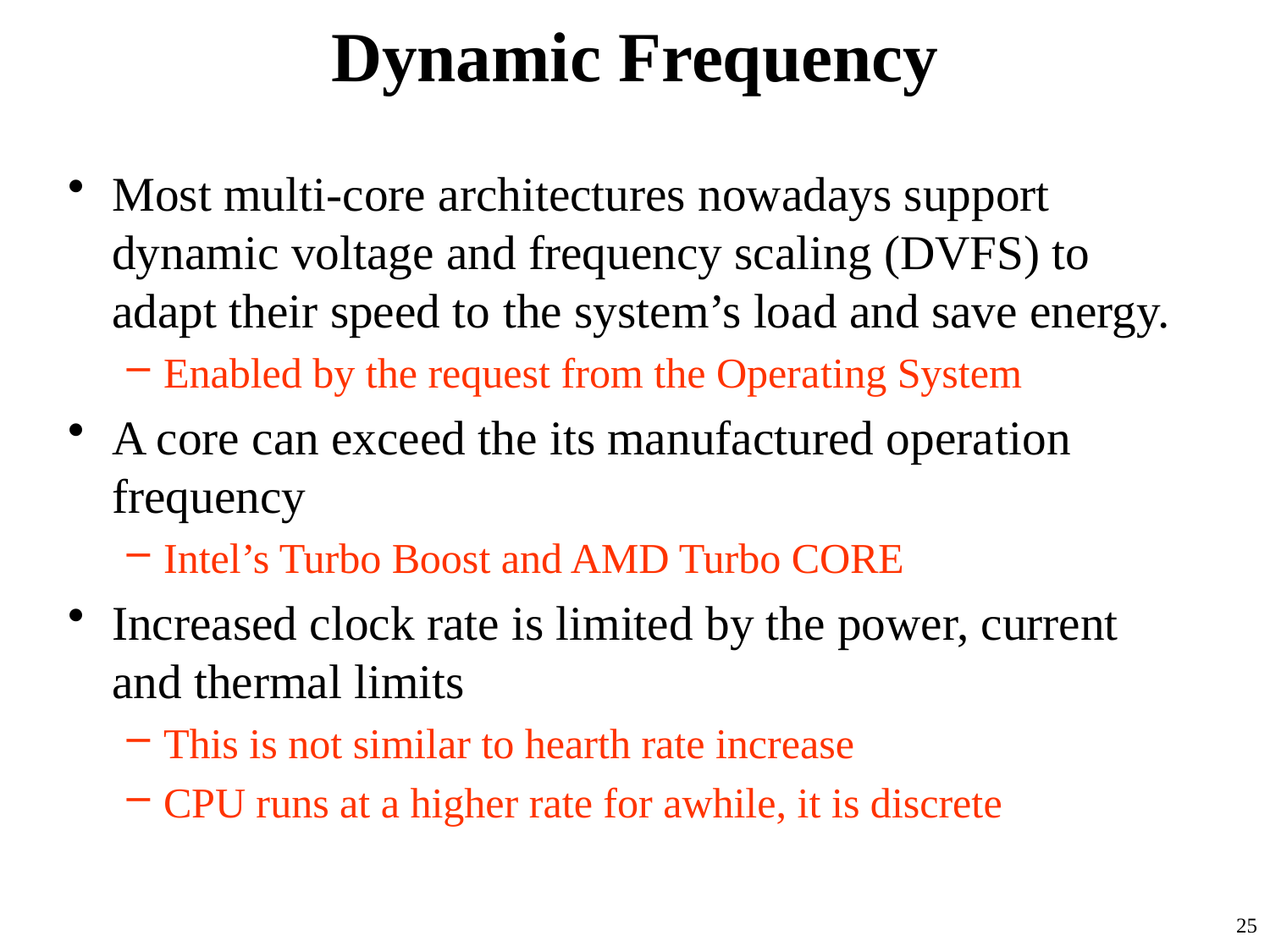

# Dynamic Frequency
Most multi-core architectures nowadays support dynamic voltage and frequency scaling (DVFS) to adapt their speed to the system’s load and save energy.
Enabled by the request from the Operating System
A core can exceed the its manufactured operation frequency
Intel’s Turbo Boost and AMD Turbo CORE
Increased clock rate is limited by the power, current and thermal limits
This is not similar to hearth rate increase
CPU runs at a higher rate for awhile, it is discrete
25